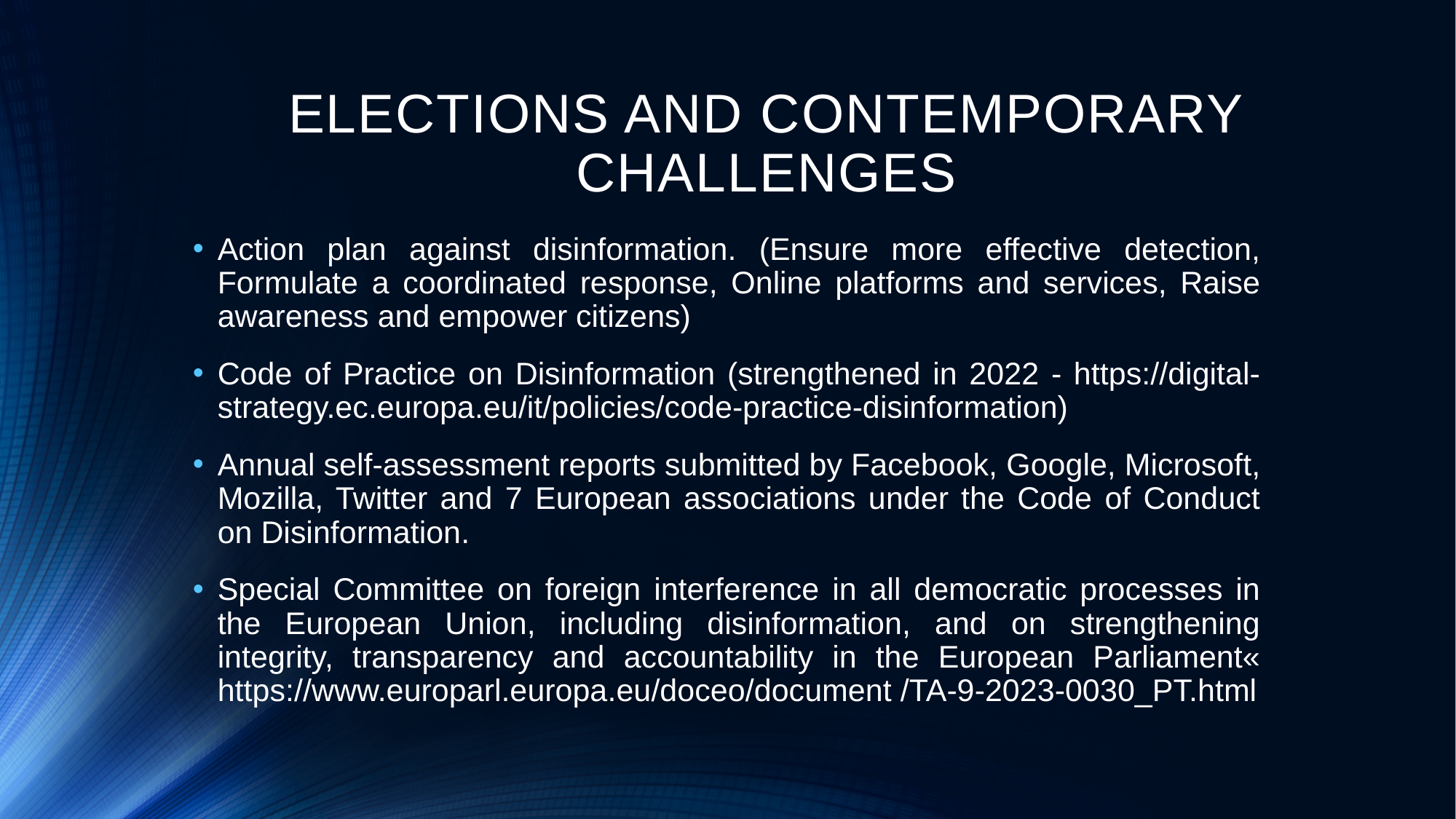

# ELECTIONS AND CONTEMPORARY CHALLENGES
Action plan against disinformation. (Ensure more effective detection, Formulate a coordinated response, Online platforms and services, Raise awareness and empower citizens)
Code of Practice on Disinformation (strengthened in 2022 - https://digital-strategy.ec.europa.eu/it/policies/code-practice-disinformation)
Annual self-assessment reports submitted by Facebook, Google, Microsoft, Mozilla, Twitter and 7 European associations under the Code of Conduct on Disinformation.
Special Committee on foreign interference in all democratic processes in the European Union, including disinformation, and on strengthening integrity, transparency and accountability in the European Parliament« https://www.europarl.europa.eu/doceo/document /TA-9-2023-0030_PT.html